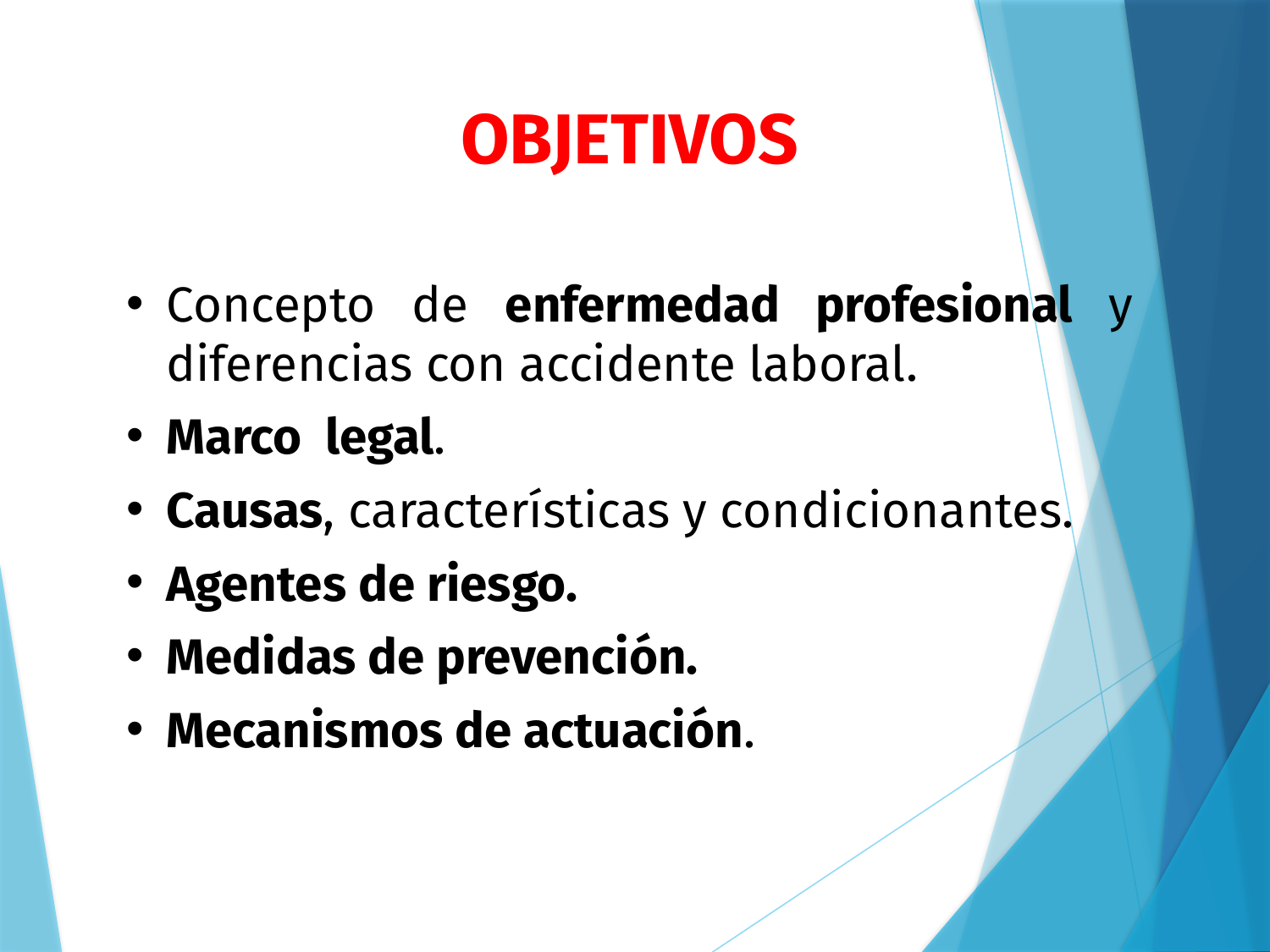

OBJETIVOS
Concepto de enfermedad profesional y diferencias con accidente laboral.
Marco  legal.
Causas, características y condicionantes.
Agentes de riesgo.
Medidas de prevención.
Mecanismos de actuación.